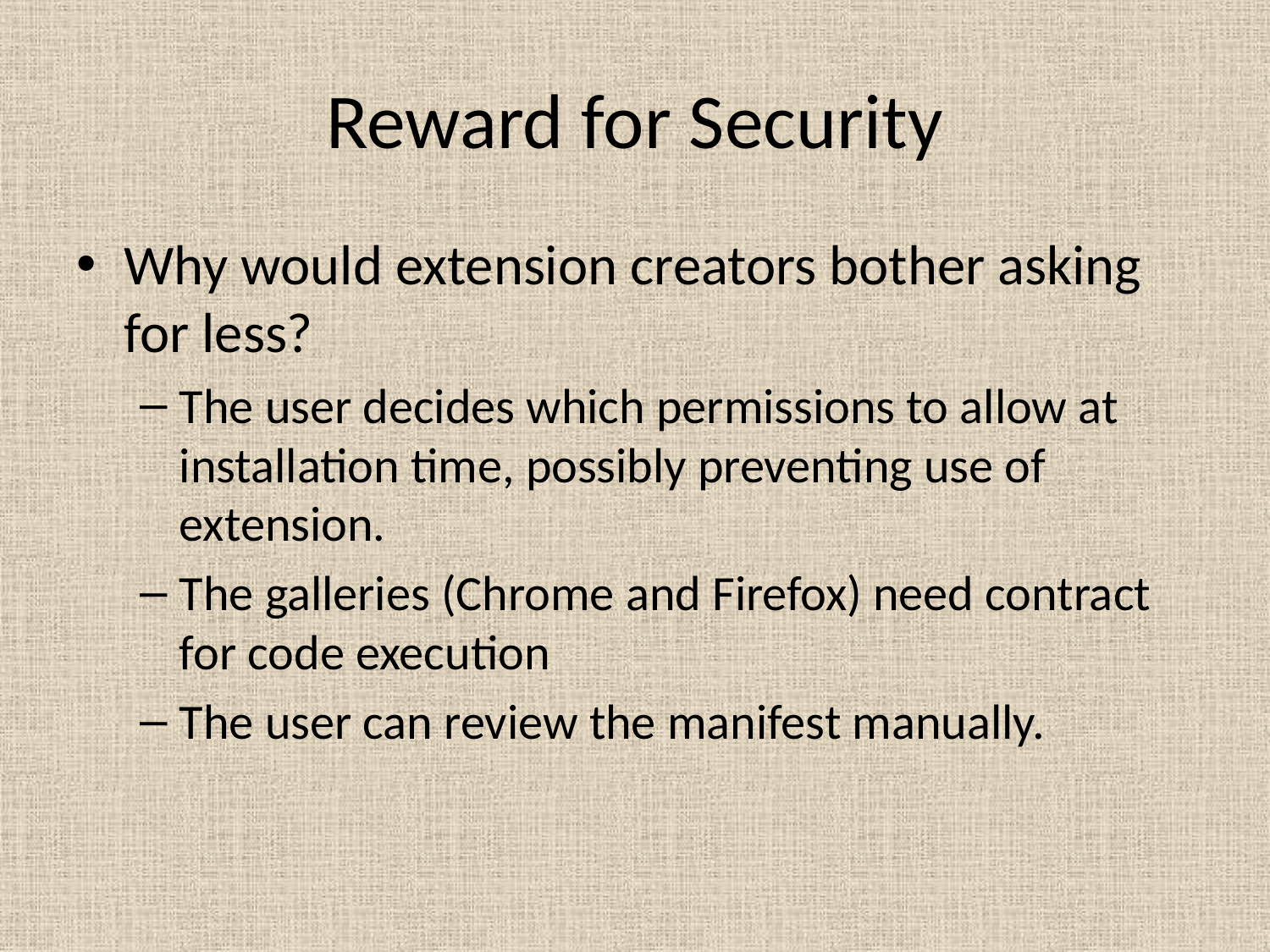

# Reward for Security
Why would extension creators bother asking for less?
The user decides which permissions to allow at installation time, possibly preventing use of extension.
The galleries (Chrome and Firefox) need contract for code execution
The user can review the manifest manually.